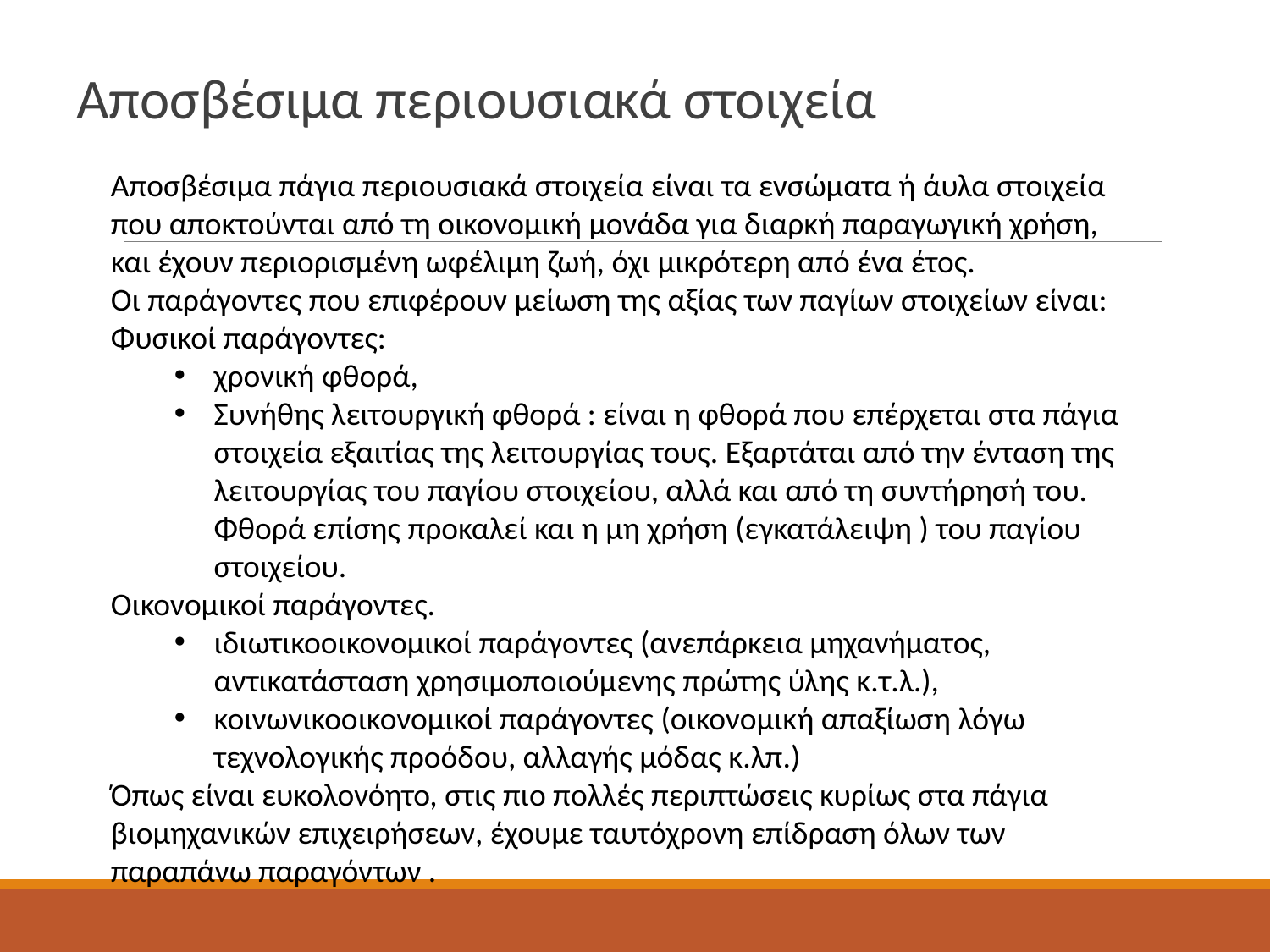

Αποσβέσιμα περιουσιακά στοιχεία
Αποσβέσιμα πάγια περιουσιακά στοιχεία είναι τα ενσώματα ή άυλα στοιχεία που αποκτούνται από τη οικονομική μονάδα για διαρκή παραγωγική χρήση, και έχουν περιορισμένη ωφέλιμη ζωή, όχι μικρότερη από ένα έτος.
Οι παράγοντες που επιφέρουν μείωση της αξίας των παγίων στοιχείων είναι:
Φυσικοί παράγοντες:
χρονική φθορά,
Συνήθης λειτουργική φθορά : είναι η φθορά που επέρχεται στα πάγια στοιχεία εξαιτίας της λειτουργίας τους. Εξαρτάται από την ένταση της λειτουργίας του παγίου στοιχείου, αλλά και από τη συντήρησή του. Φθορά επίσης προκαλεί και η μη χρήση (εγκατάλειψη ) του παγίου στοιχείου.
Οικονομικοί παράγοντες.
ιδιωτικοοικονομικοί παράγοντες (ανεπάρκεια μηχανήματος, αντικατάσταση χρησιμοποιούμενης πρώτης ύλης κ.τ.λ.),
κοινωνικοοικονομικοί παράγοντες (οικονομική απαξίωση λόγω τεχνολογικής προόδου, αλλαγής μόδας κ.λπ.)
Όπως είναι ευκολονόητο, στις πιο πολλές περιπτώσεις κυρίως στα πάγια βιομηχανικών επιχειρήσεων, έχουμε ταυτόχρονη επίδραση όλων των παραπάνω παραγόντων .